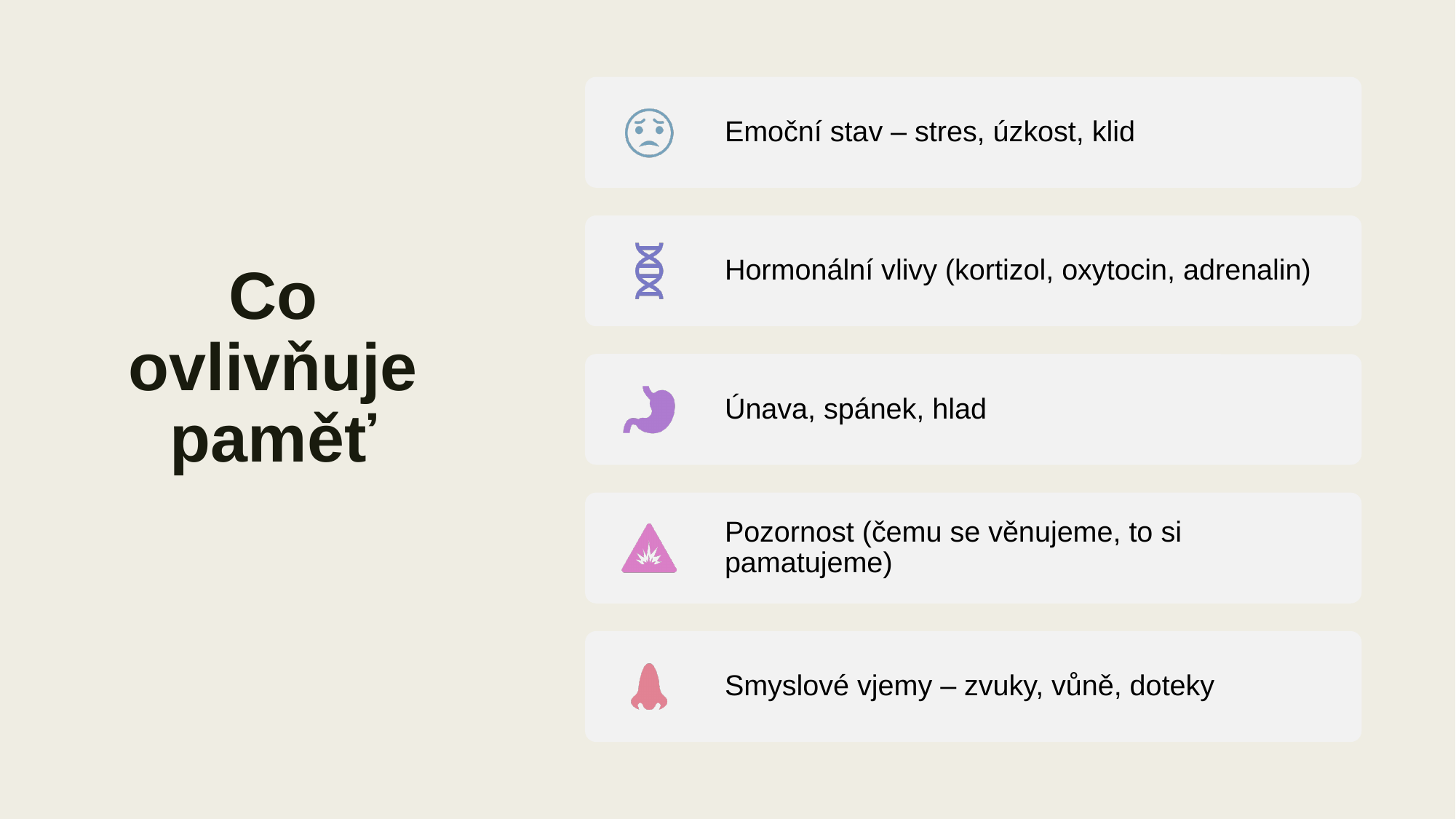

# Co ovlivňuje paměť
Emoční stav – stres, úzkost, klid
Hormonální vlivy (kortizol, oxytocin, adrenalin)
Únava, spánek, hlad
Pozornost (čemu se věnujeme, to si pamatujeme)
Smyslové vjemy – zvuky, vůně, doteky